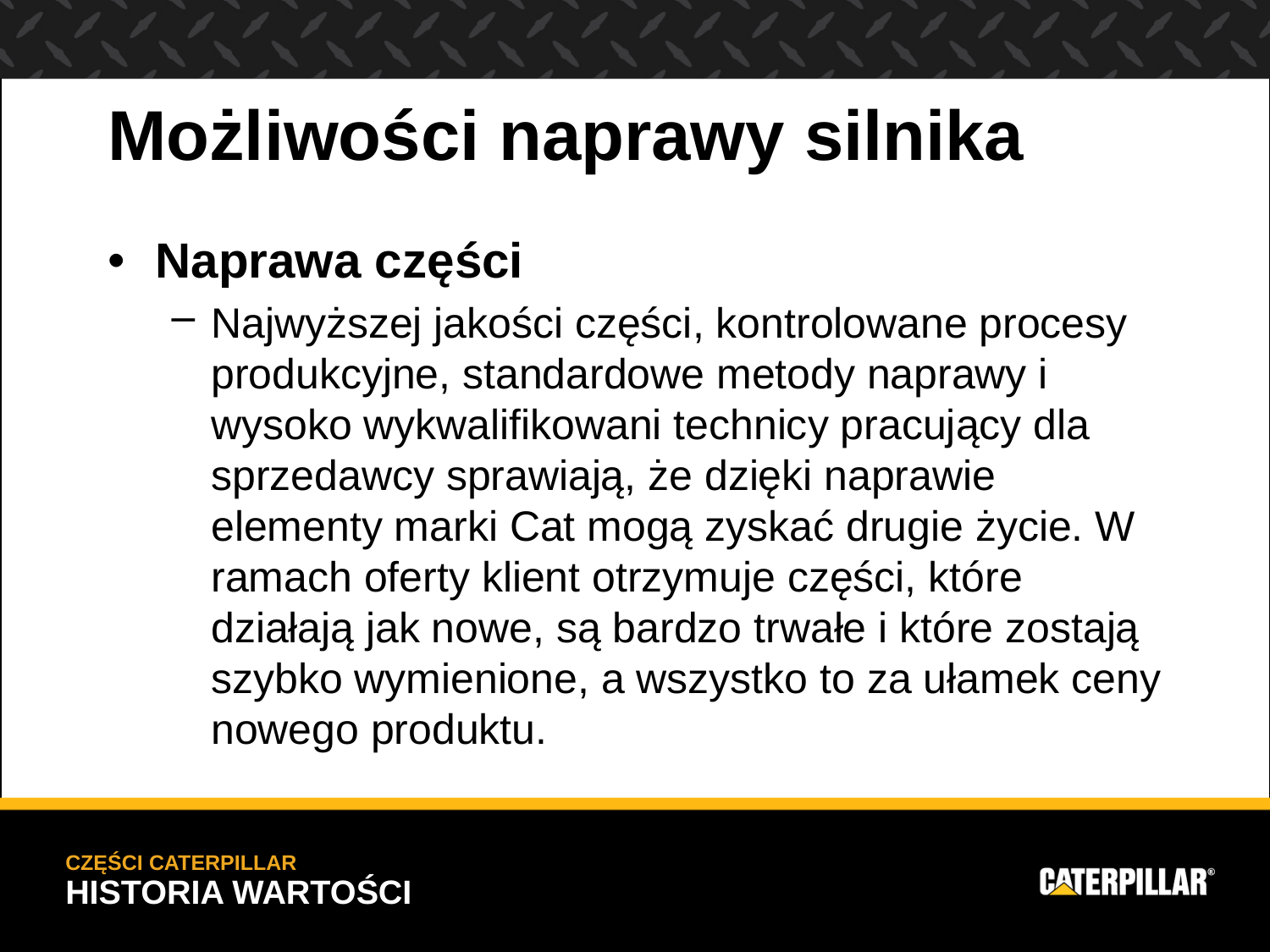

Możliwości naprawy silnika
Naprawa części
Najwyższej jakości części, kontrolowane procesy produkcyjne, standardowe metody naprawy i wysoko wykwalifikowani technicy pracujący dla sprzedawcy sprawiają, że dzięki naprawie elementy marki Cat mogą zyskać drugie życie. W ramach oferty klient otrzymuje części, które działają jak nowe, są bardzo trwałe i które zostają szybko wymienione, a wszystko to za ułamek ceny nowego produktu.

CZĘŚCI CATERPILLAR
HISTORIA WARTOŚCI